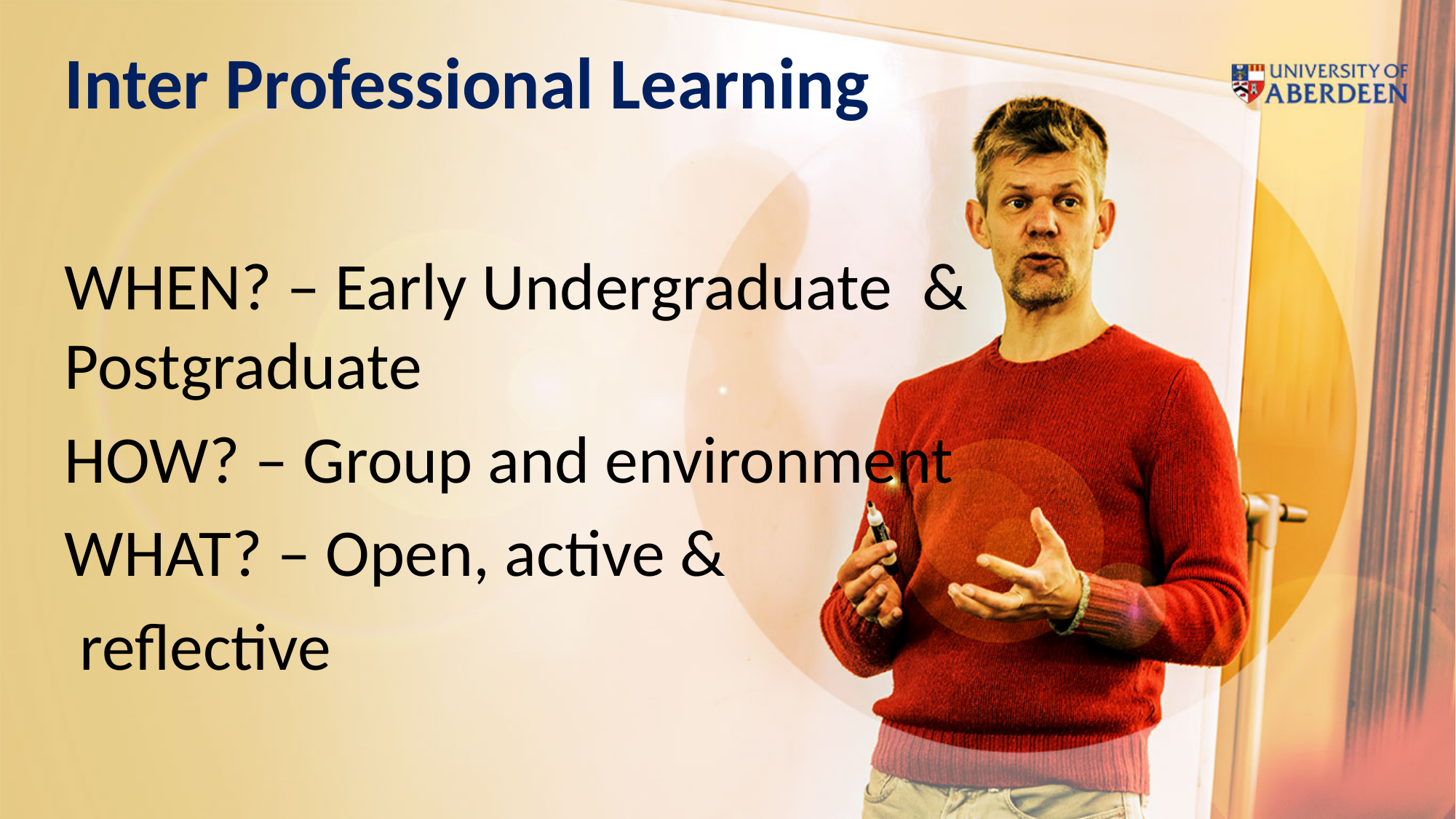

# Inter Professional Learning
WHEN? – Early Undergraduate  &  Postgraduate
HOW? – Group and environment
WHAT? – Open, active &
 reflective